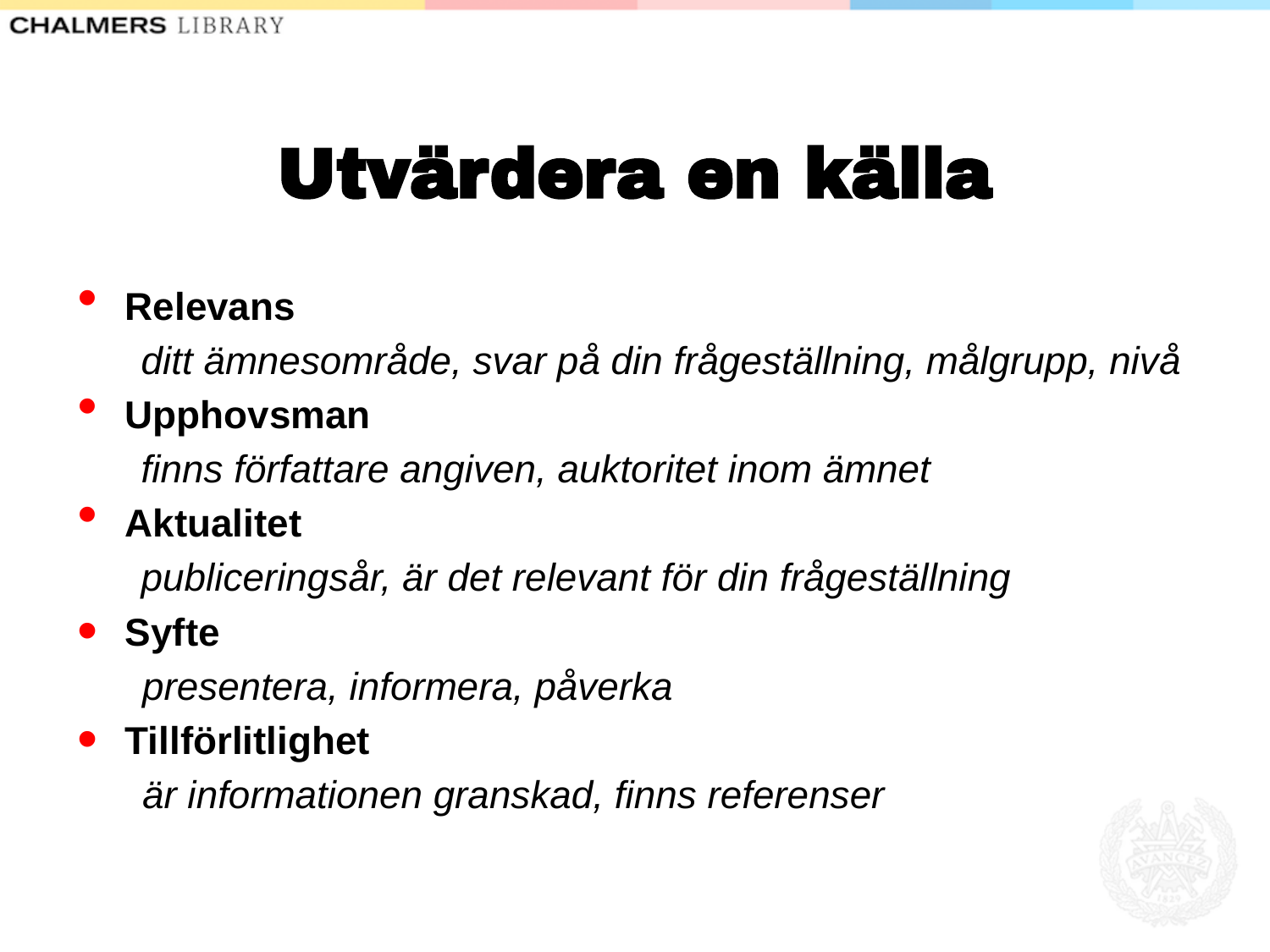

# Utvärdera en källa
Relevans
ditt ämnesområde, svar på din frågeställning, målgrupp, nivå
Upphovsman
finns författare angiven, auktoritet inom ämnet
Aktualitet
publiceringsår, är det relevant för din frågeställning
Syfte
      presentera, informera, påverka
Tillförlitlighet
      är informationen granskad, finns referenser